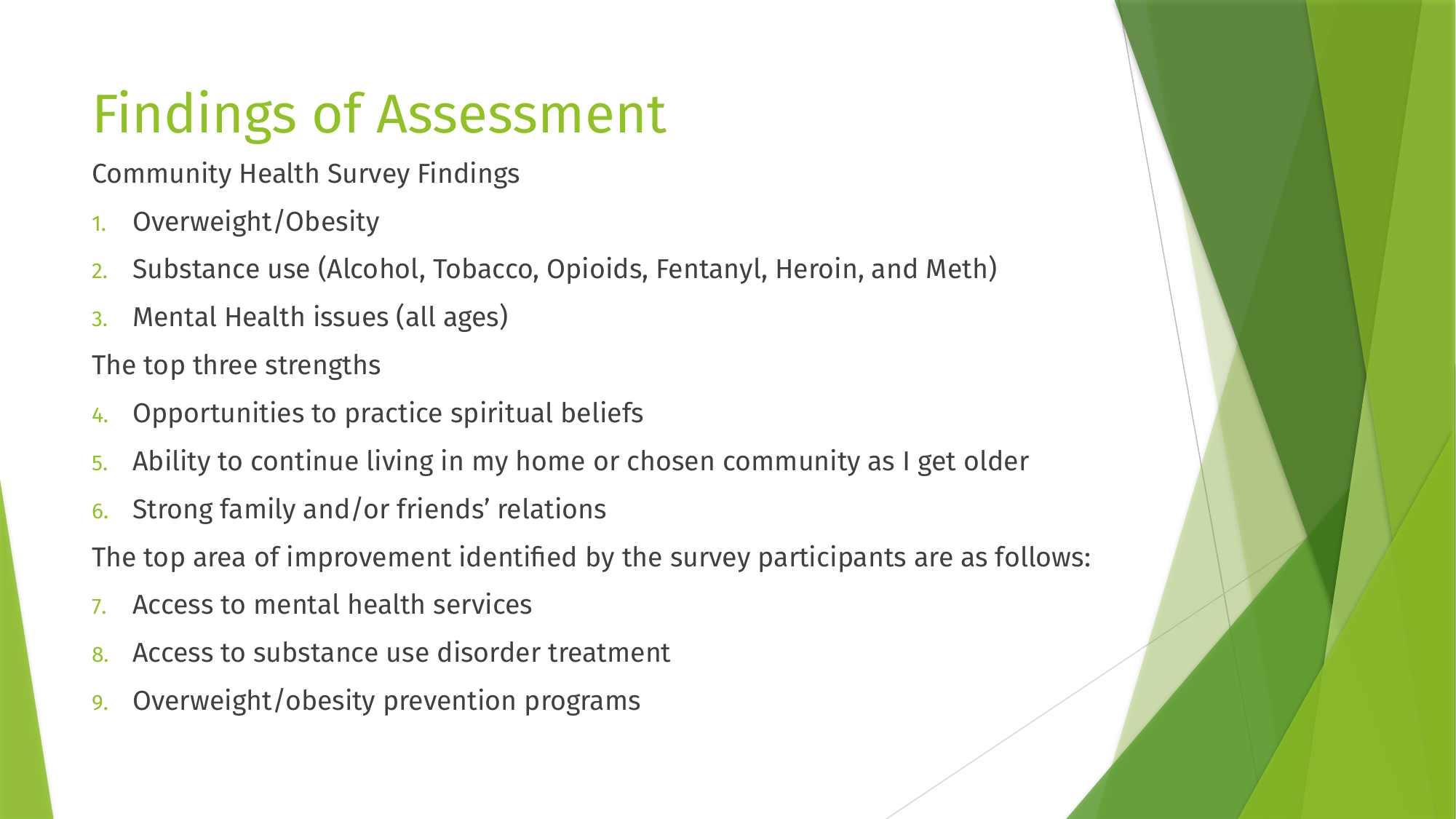

# Findings of Assessment
Community Health Survey Findings
Overweight/Obesity
Substance use (Alcohol, Tobacco, Opioids, Fentanyl, Heroin, and Meth)
Mental Health issues (all ages)
The top three strengths
Opportunities to practice spiritual beliefs
Ability to continue living in my home or chosen community as I get older
Strong family and/or friends’ relations
The top area of improvement identified by the survey participants are as follows:
Access to mental health services
Access to substance use disorder treatment
Overweight/obesity prevention programs